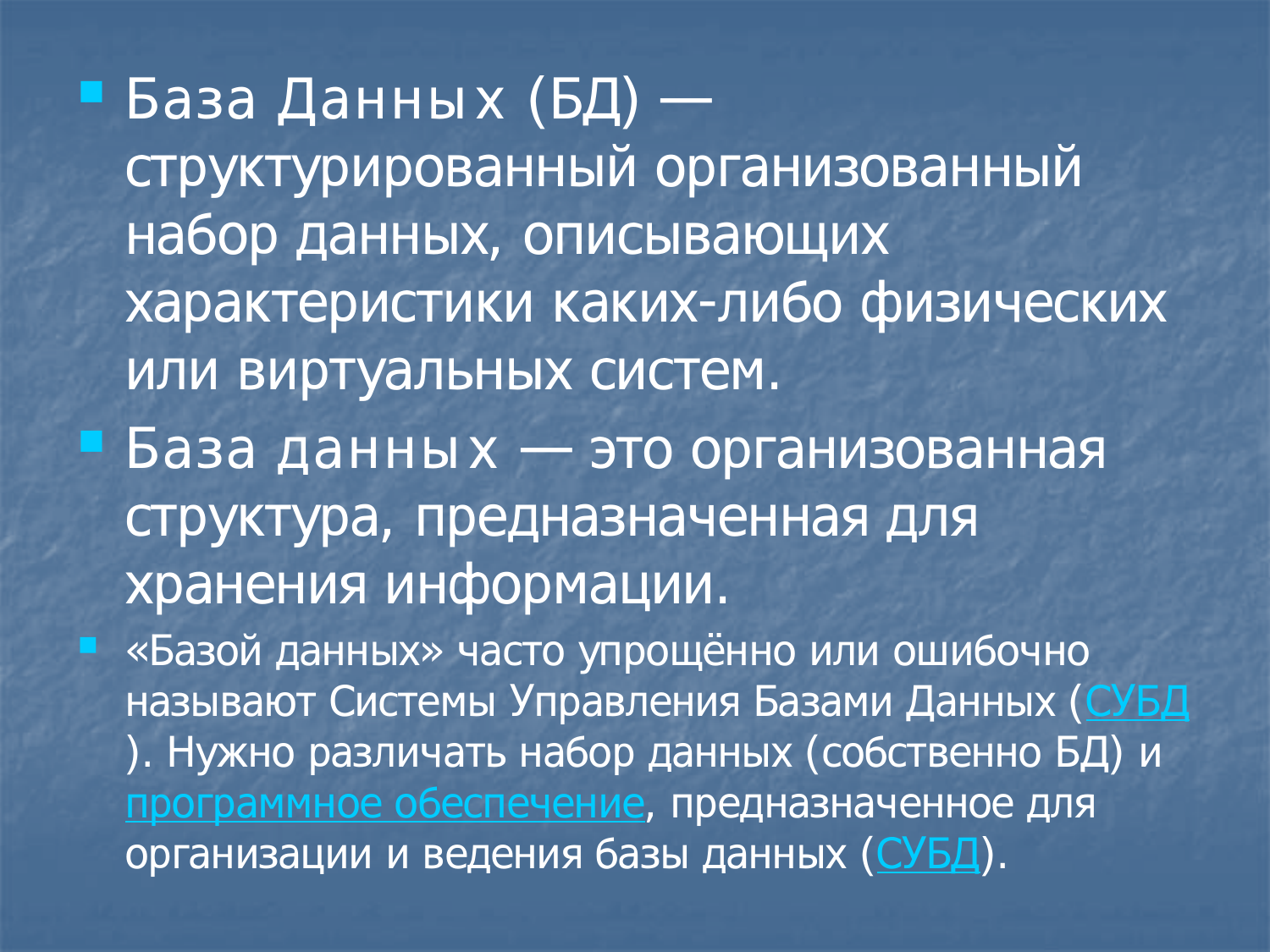

База Данных (БД) — структурированный организованный набор данных, описывающих характеристики каких-либо физических или виртуальных систем.
База данных — это организованная структура, предназначенная для хранения информации.
«Базой данных» часто упрощённо или ошибочно называют Системы Управления Базами Данных (СУБД). Нужно различать набор данных (собственно БД) и программное обеспечение, предназначенное для организации и ведения базы данных (СУБД).